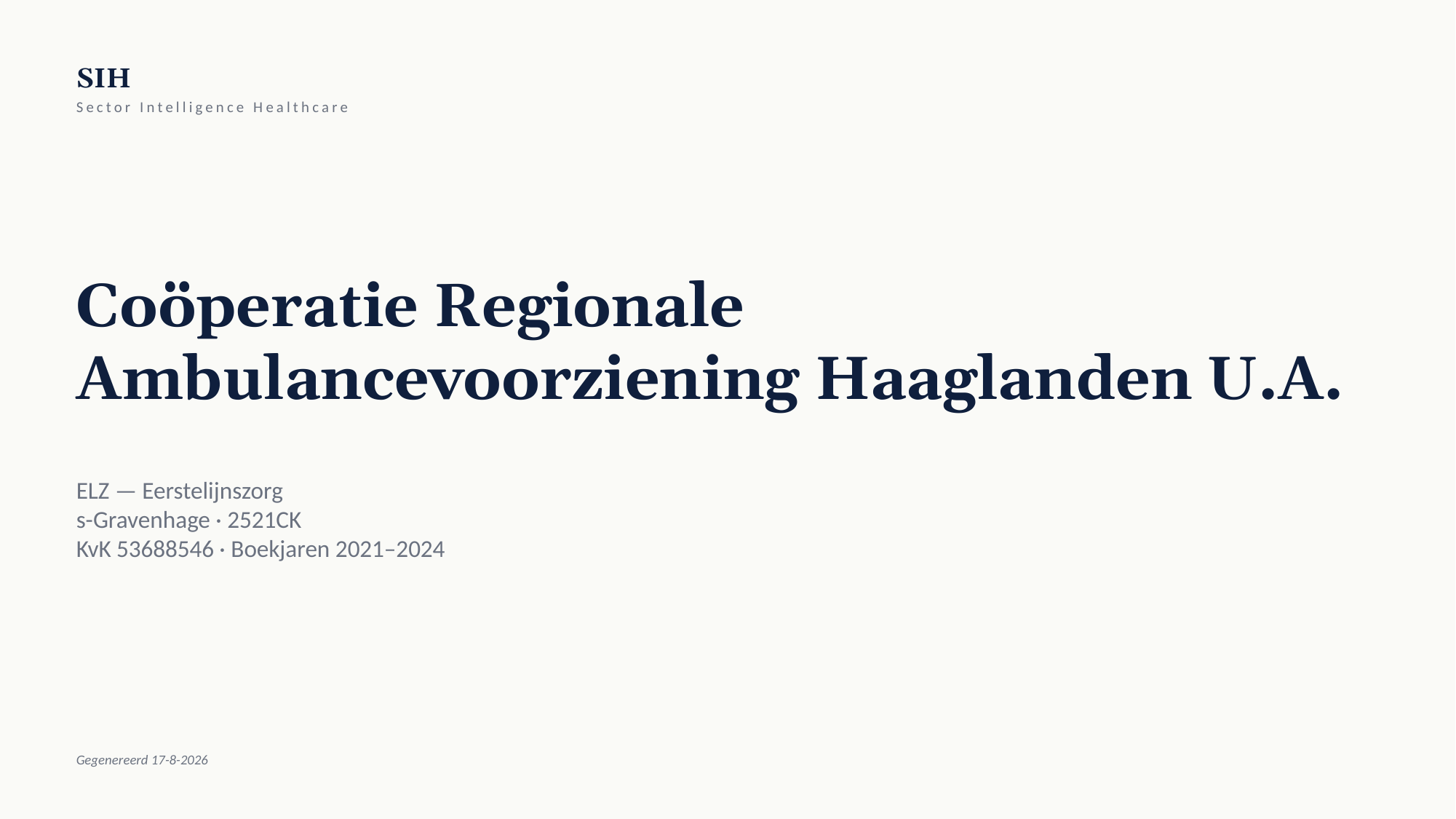

SIH
Sector Intelligence Healthcare
Coöperatie Regionale Ambulancevoorziening Haaglanden U.A.
ELZ — Eerstelijnszorg
s-Gravenhage · 2521CK
KvK 53688546 · Boekjaren 2021–2024
Gegenereerd 17-8-2026